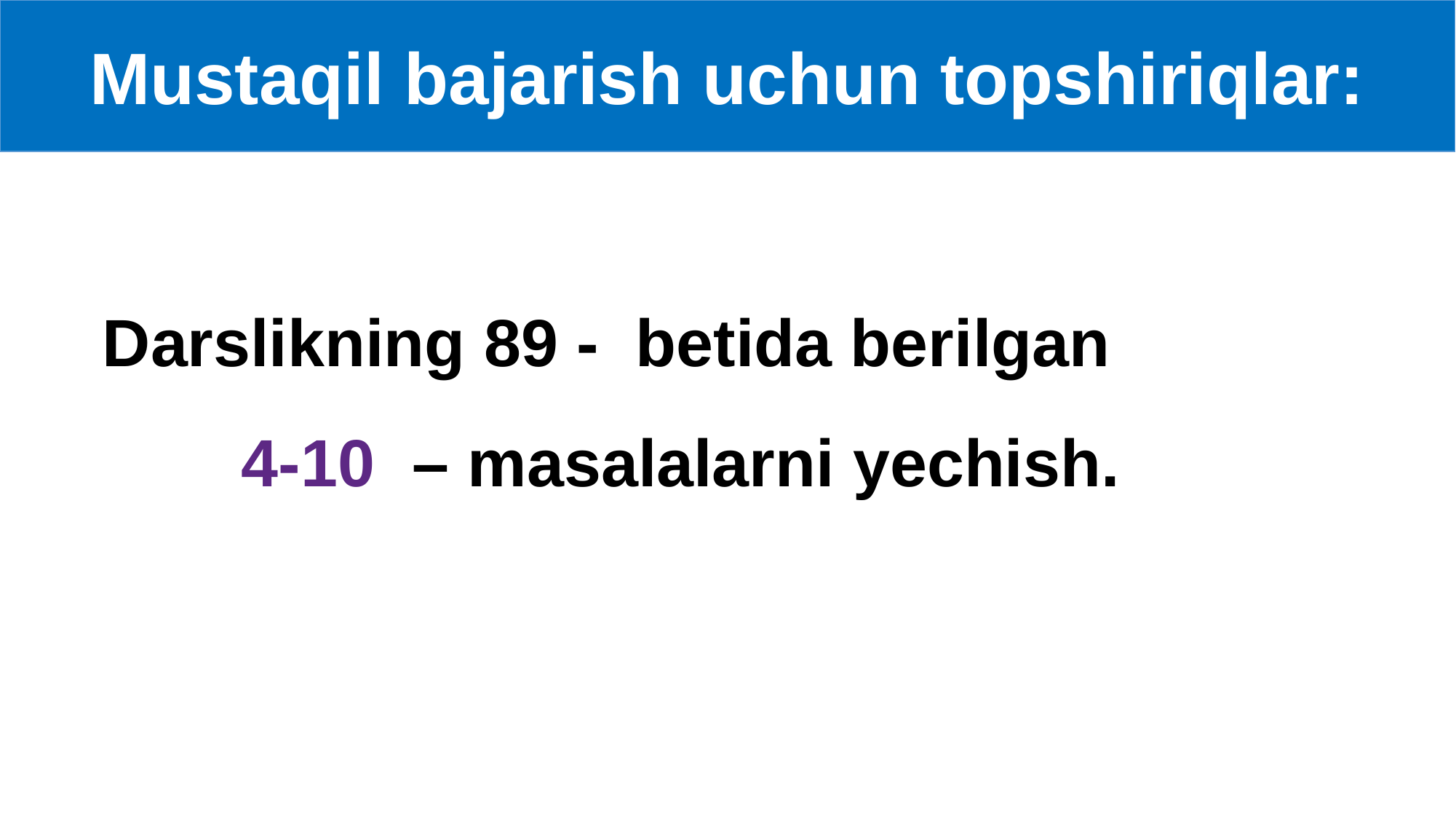

Mustaqil bajarish uchun topshiriqlar:

Darslikning 89 -  betida berilgan         4-10  – masalalarni yechish.